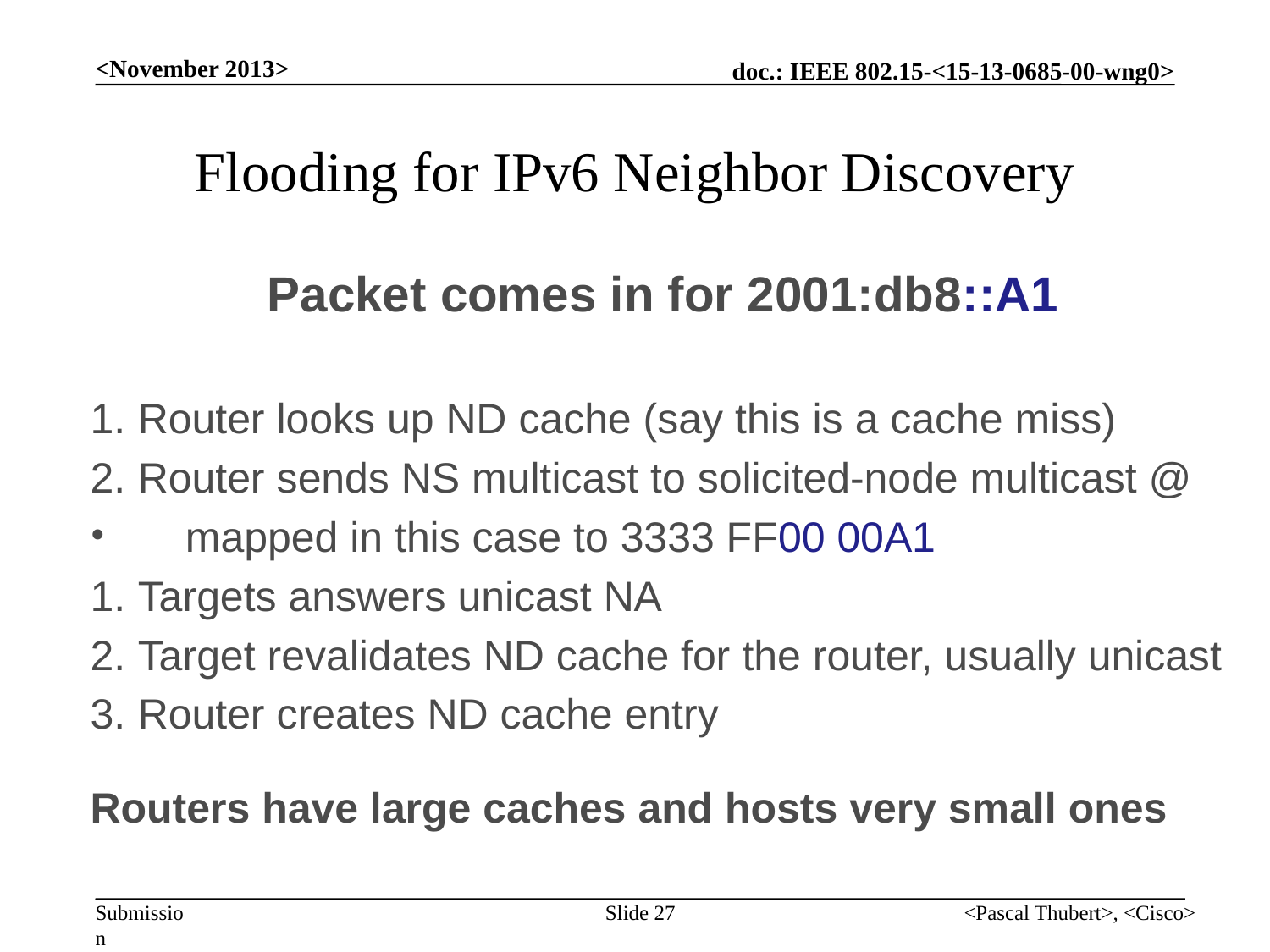

<November 2013>
# Flooding for IPv6 Neighbor Discovery
Packet comes in for 2001:db8::A1
Router looks up ND cache (say this is a cache miss)
Router sends NS multicast to solicited-node multicast @
    mapped in this case to 3333 FF00 00A1
Targets answers unicast NA
Target revalidates ND cache for the router, usually unicast
Router creates ND cache entry

Routers have large caches and hosts very small ones

Slide 27
<Pascal Thubert>, <Cisco>